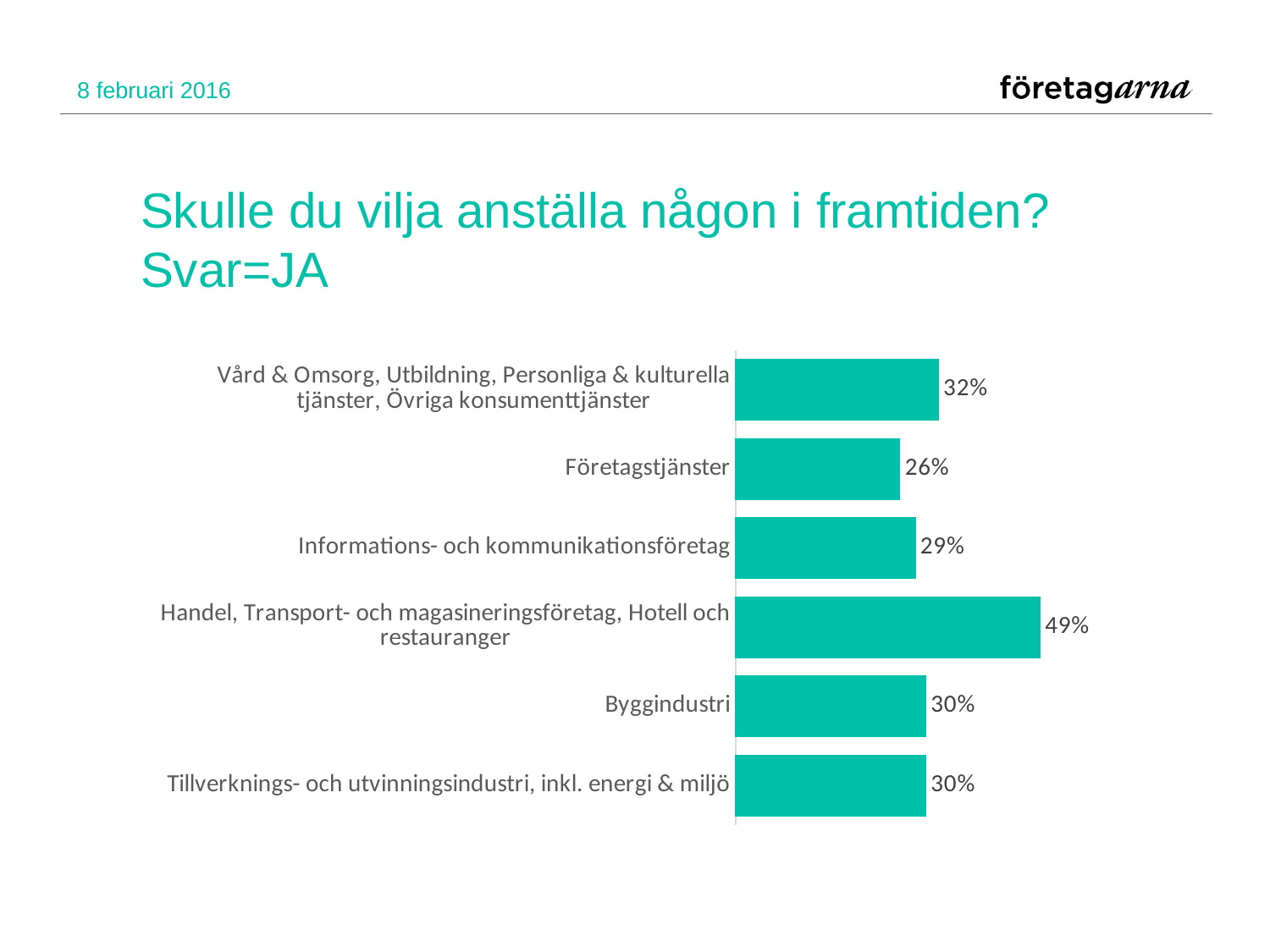

8 februari 2016
# Skulle du vilja anställa någon i framtiden? Svar=JA

### Chart

| Category |  |
|---|---|
| Tillverknings- och utvinningsindustri, inkl. energi & miljö | 0.3041958041958042 |
| Byggindustri | 0.30425531914893617 |
| Handel, Transport- och magasineringsföretag, Hotell och restauranger | 0.4871060171919771 |
| Informations- och kommunikationsföretag | 0.2873900293255132 |
| Företagstjänster | 0.26289180990899896 |
| Vård & Omsorg, Utbildning, Personliga & kulturella tjänster, Övriga konsumenttjänster | 0.32432432432432434 |